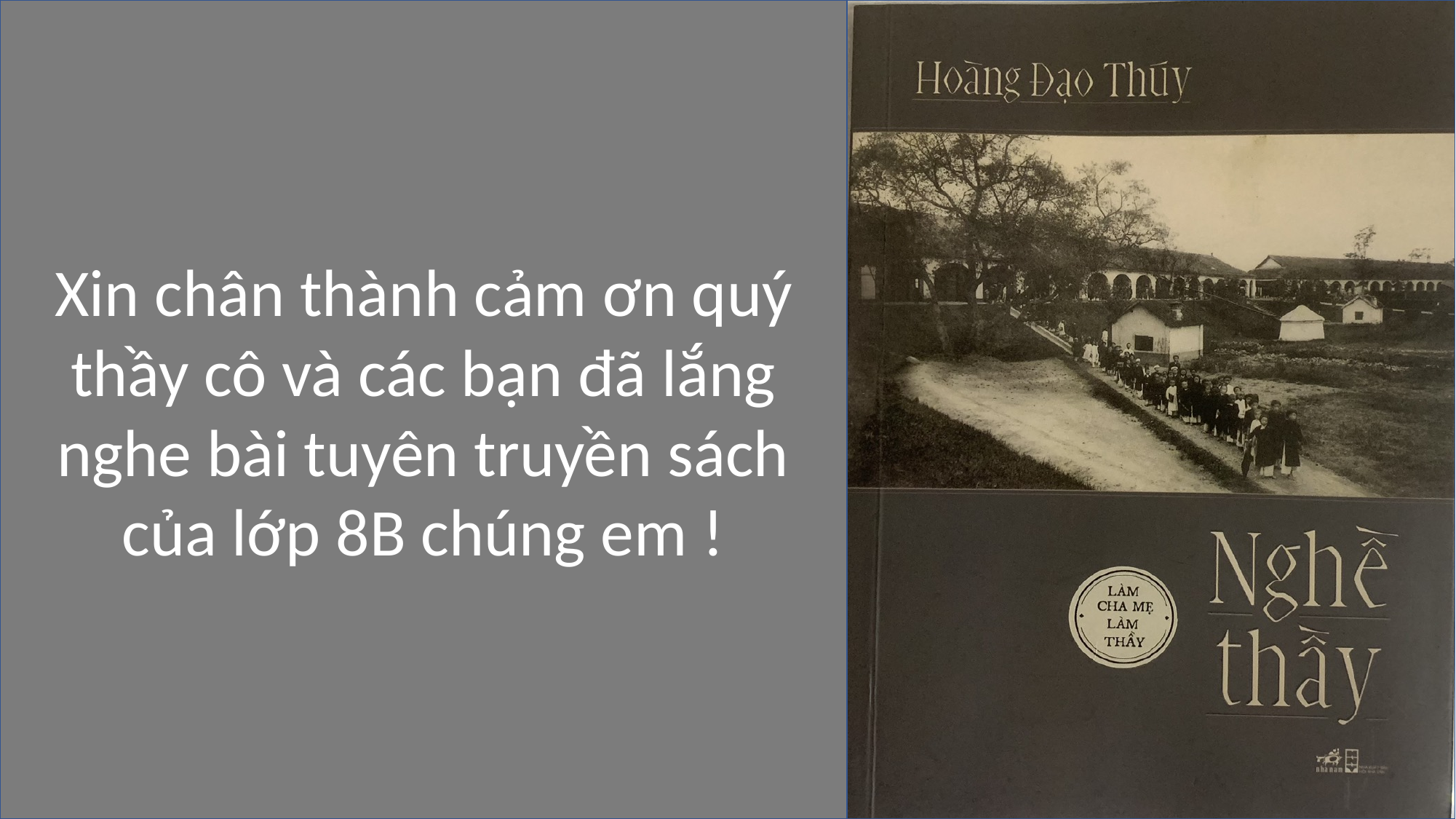

Xin chân thành cảm ơn quý thầy cô và các bạn đã lắng nghe bài tuyên truyền sách của lớp 8B chúng em !